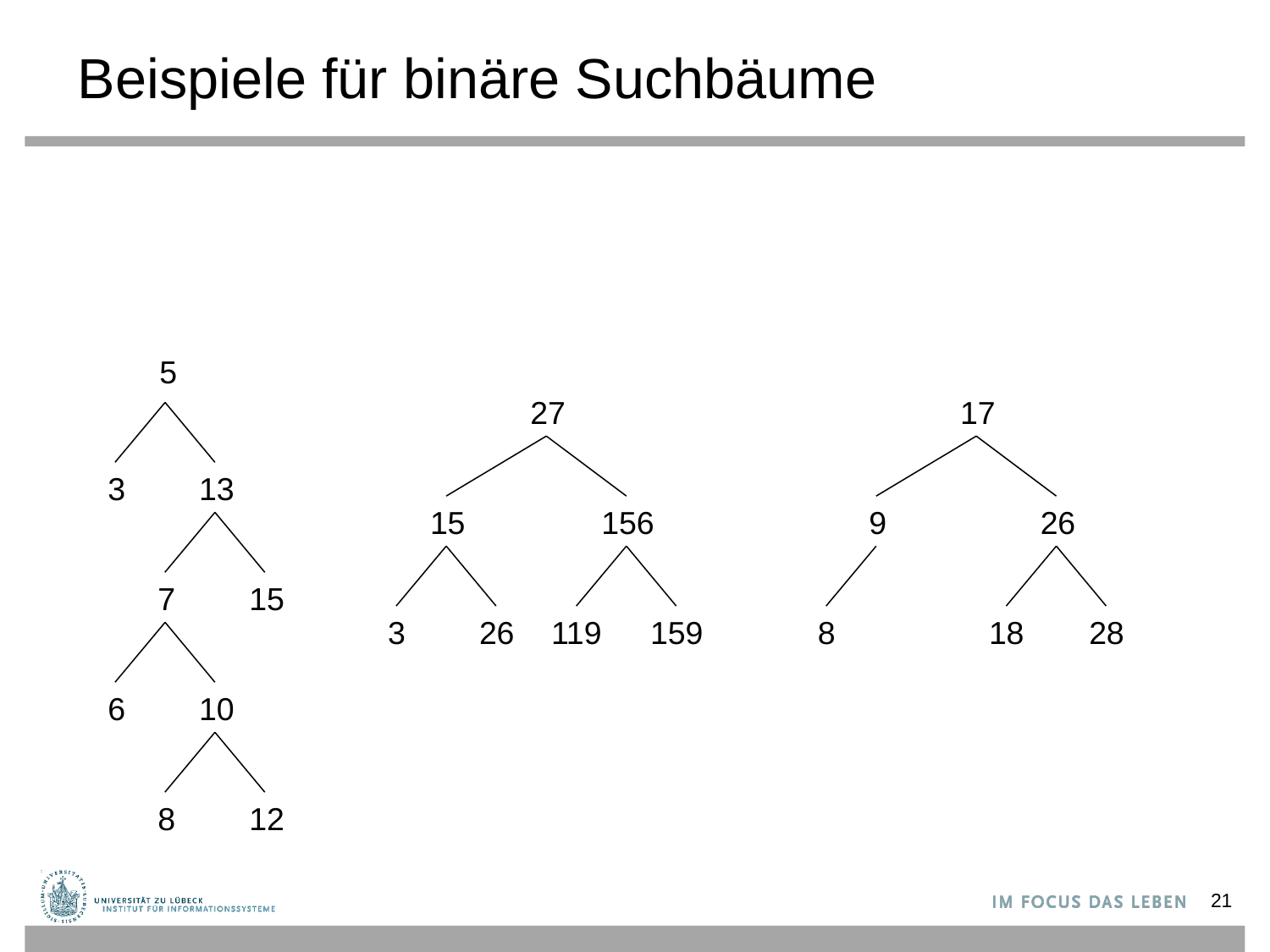

# Beispiele für binäre Suchbäume
5

3
13

7
15

6
10

8
12
27

15
156

3
26
119
159
17

9
26

8
18
28
21